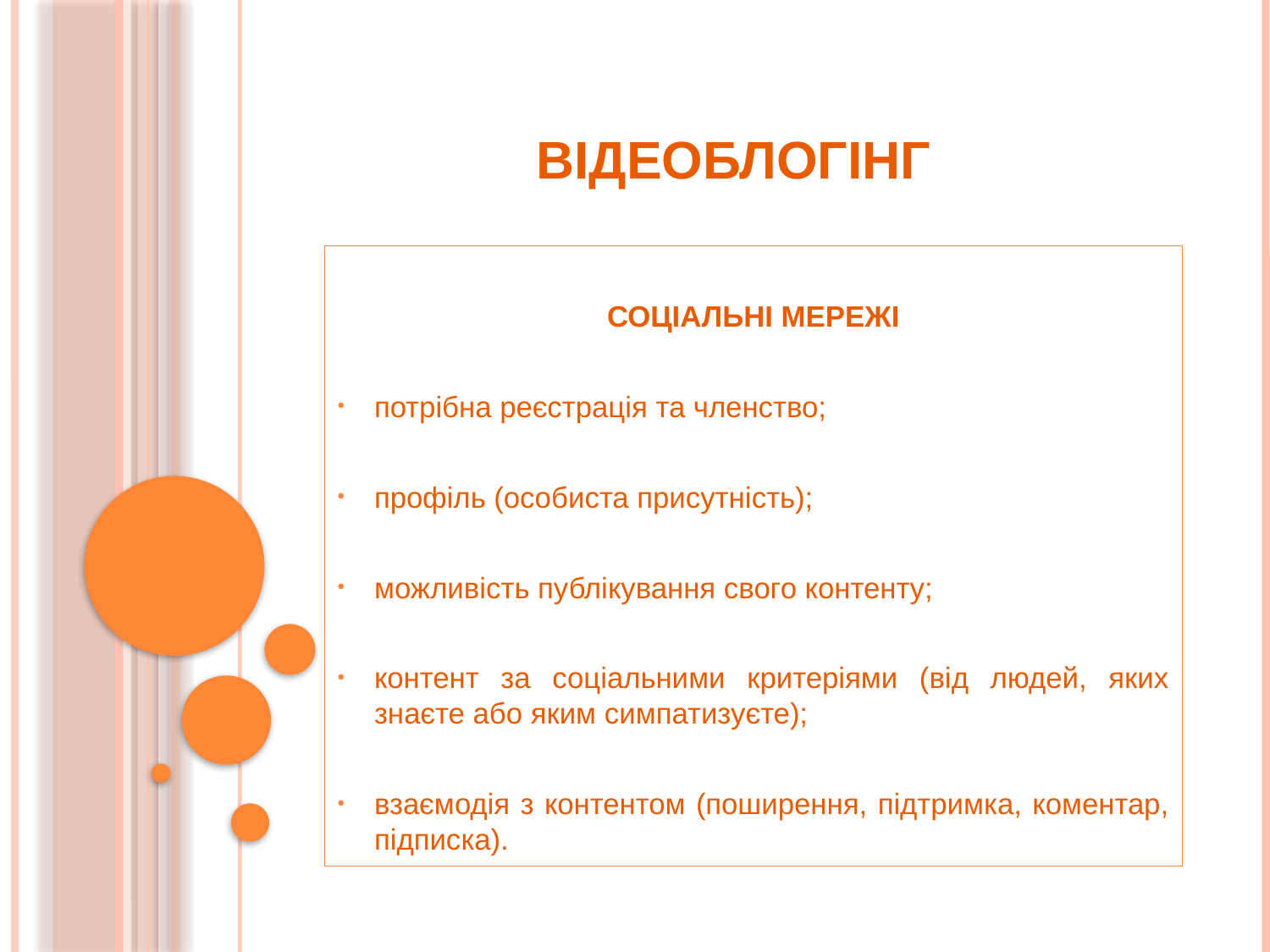

# ВІДЕОБЛОГІНГ

СОЦІАЛЬНІ МЕРЕЖІ

потрібна реєстрація та членство;

профіль (особиста присутність);

можливість публікування свого контенту;

контент за соціальними критеріями (від людей, яких знаєте або яким симпатизуєте);

взаємодія з контентом (поширення, підтримка, коментар, підписка).